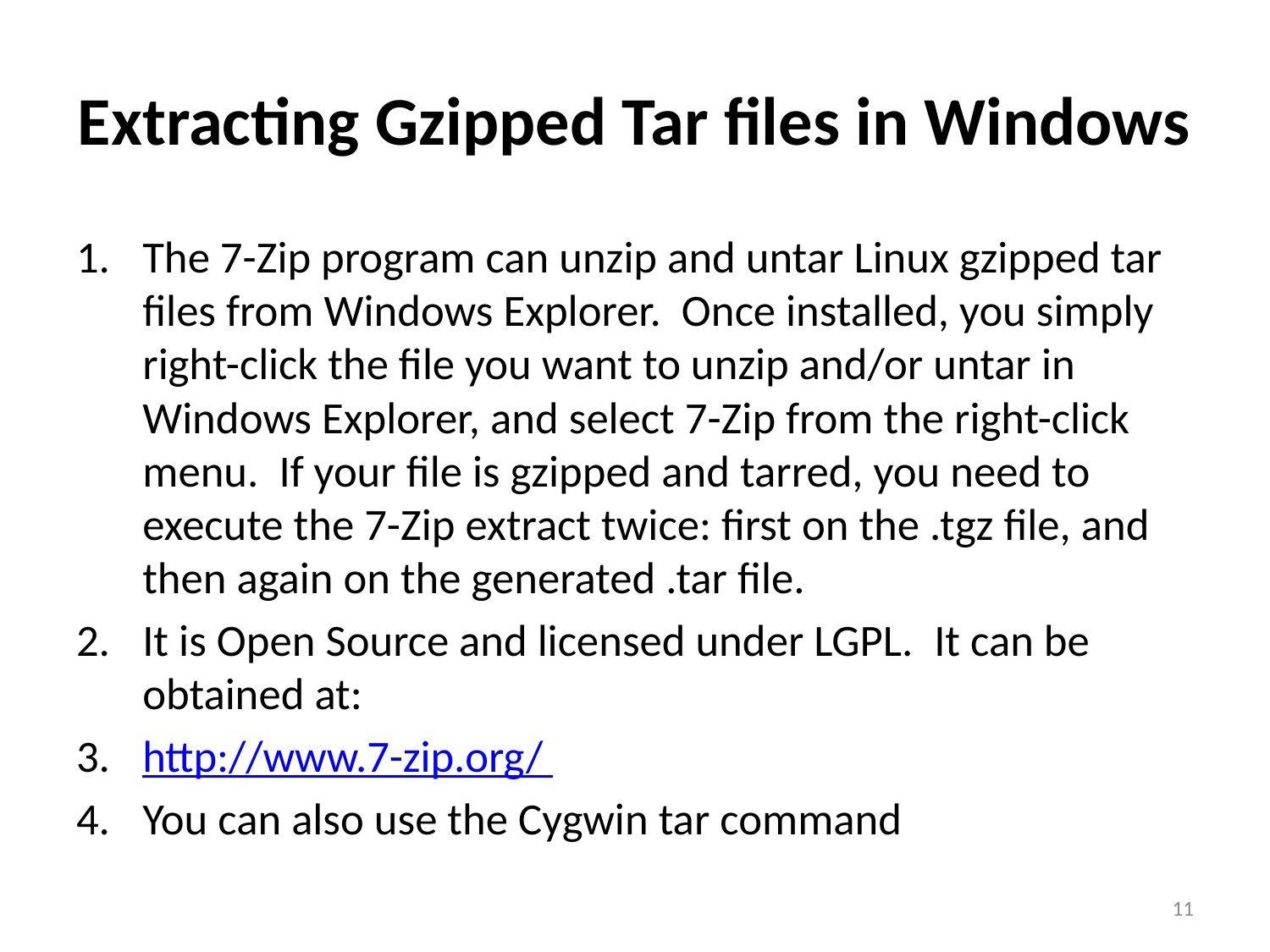

# Extracting Gzipped Tar files in Windows
The 7-Zip program can unzip and untar Linux gzipped tar files from Windows Explorer.  Once installed, you simply right-click the file you want to unzip and/or untar in Windows Explorer, and select 7-Zip from the right-click menu.  If your file is gzipped and tarred, you need to execute the 7-Zip extract twice: first on the .tgz file, and then again on the generated .tar file.
It is Open Source and licensed under LGPL.  It can be obtained at:
http://www.7-zip.org/
You can also use the Cygwin tar command

11